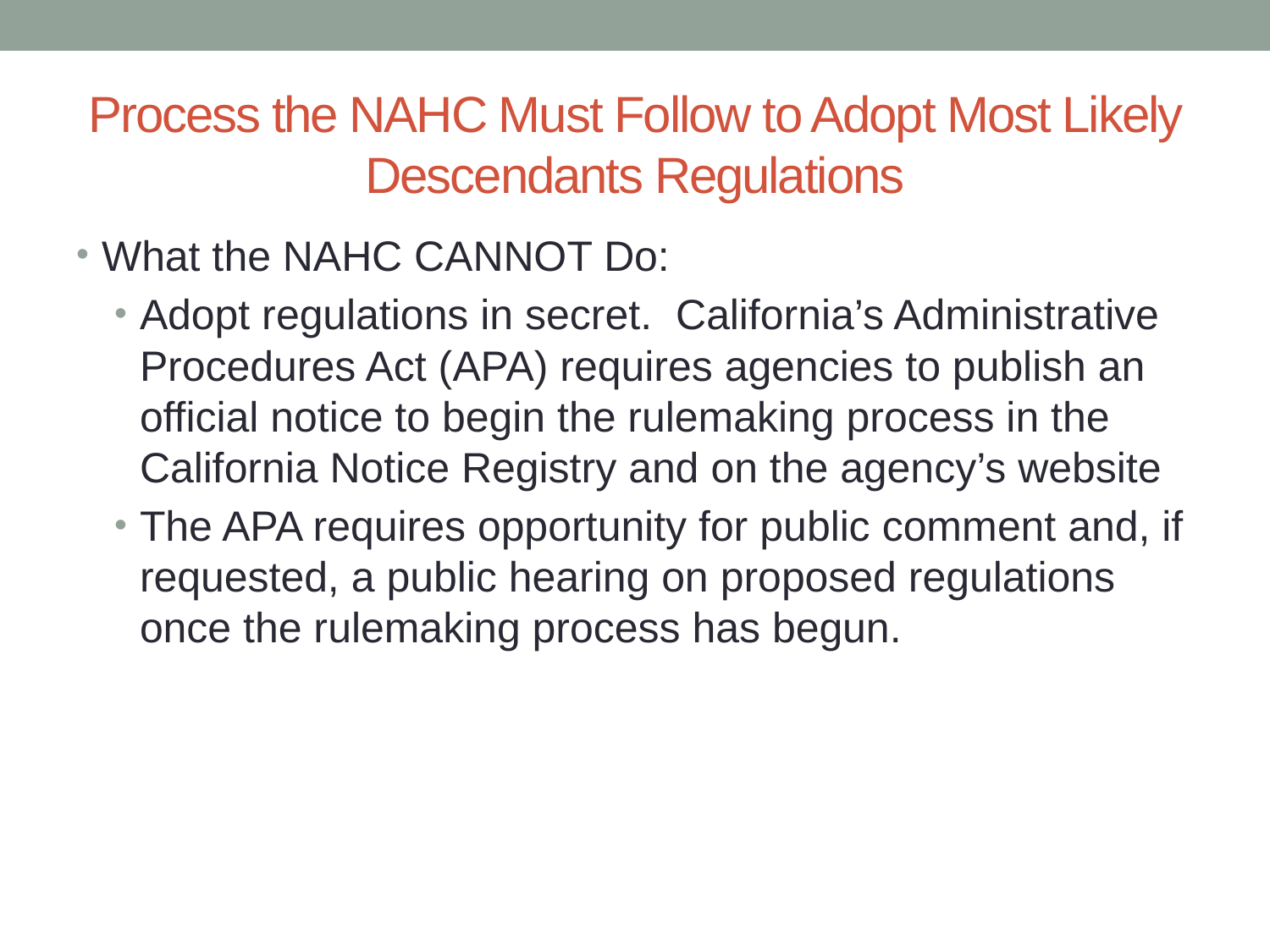

# Process the NAHC Must Follow to Adopt Most Likely Descendants Regulations
What the NAHC CANNOT Do:
Adopt regulations in secret.  California’s Administrative Procedures Act (APA) requires agencies to publish an official notice to begin the rulemaking process in the California Notice Registry and on the agency’s website
The APA requires opportunity for public comment and, if requested, a public hearing on proposed regulations once the rulemaking process has begun.